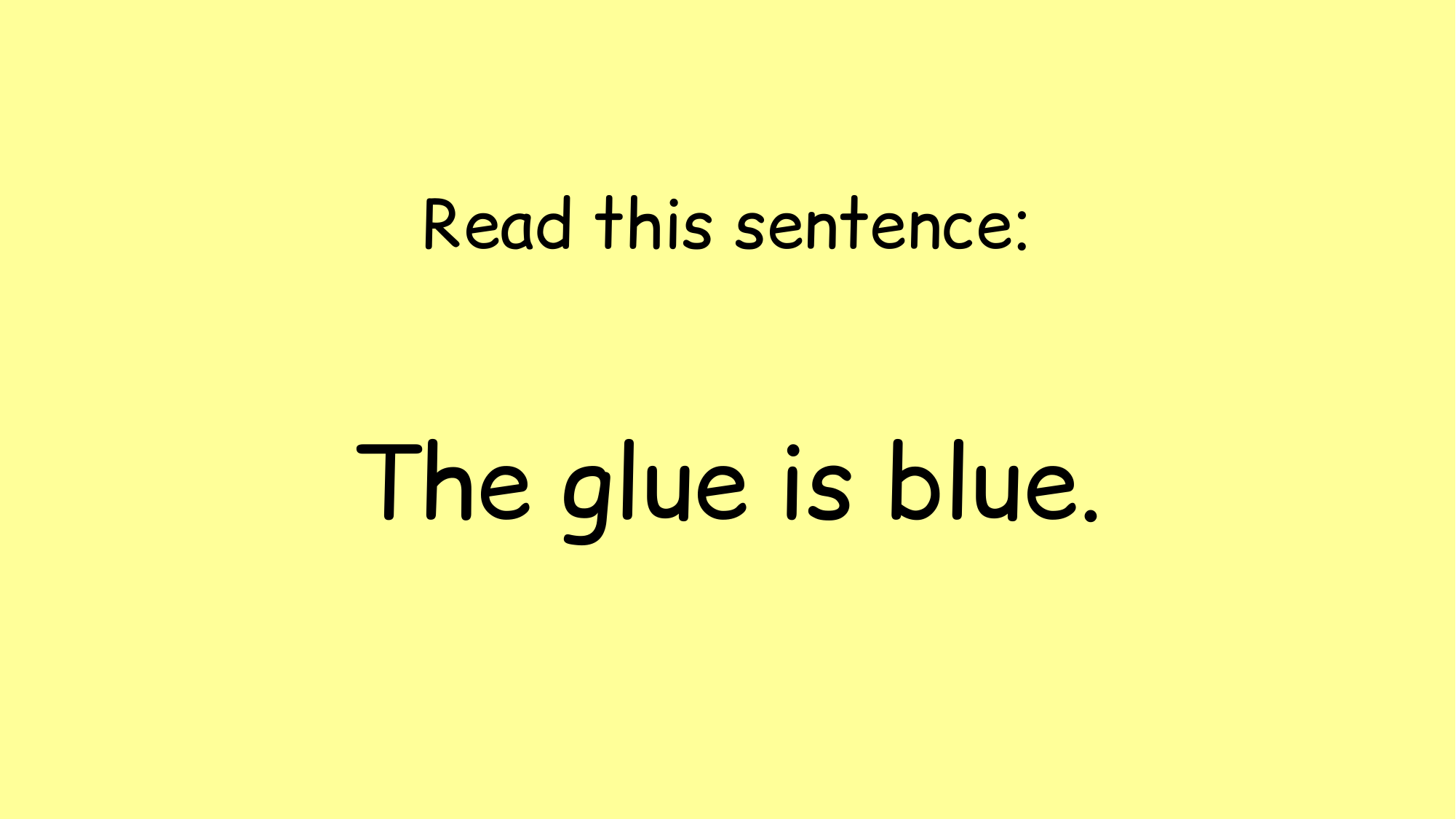

Read this sentence:

The glue is blue.